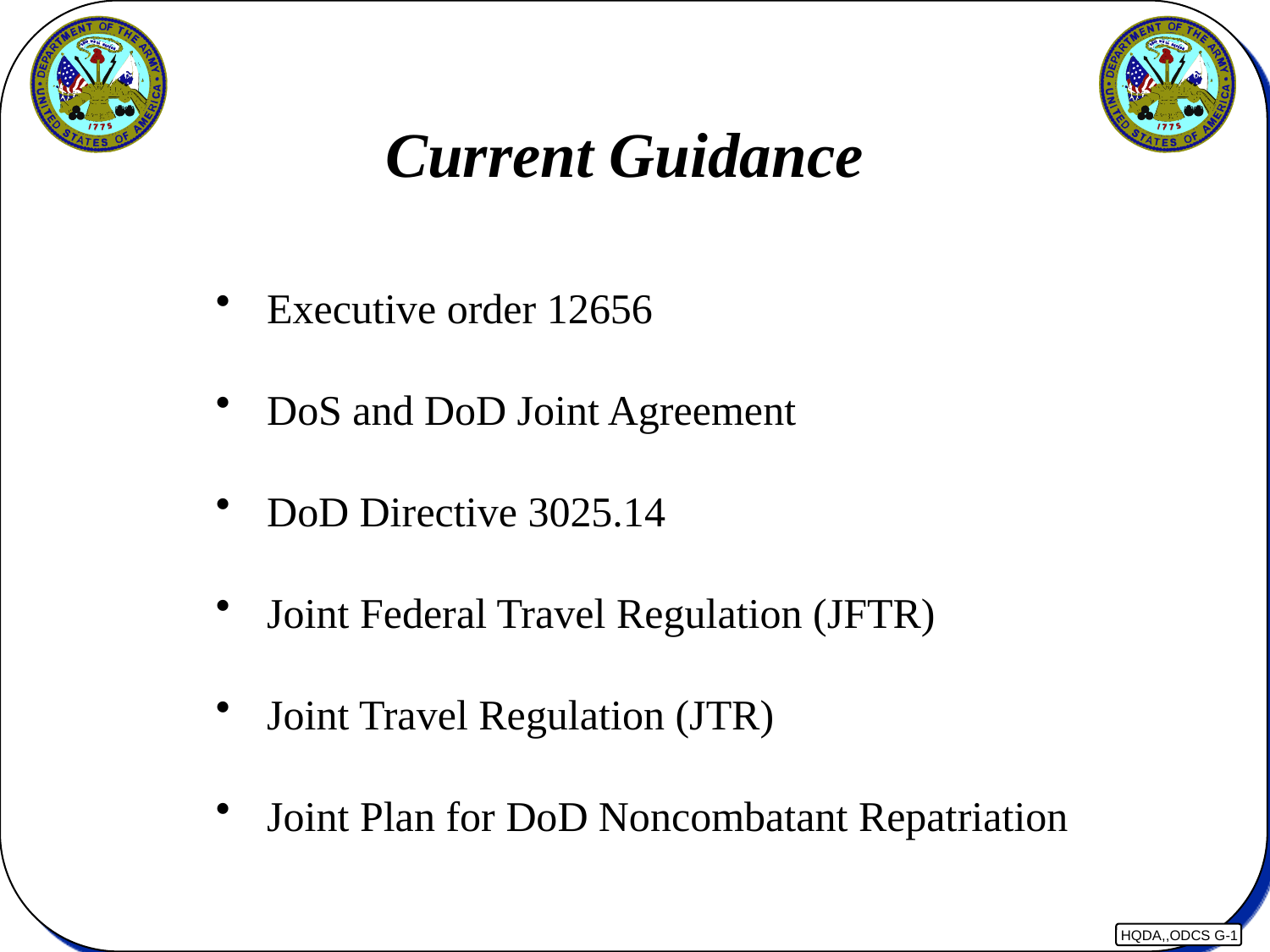

Current Guidance
  Executive order 12656

  DoS and DoD Joint Agreement

  DoD Directive 3025.14

  Joint Federal Travel Regulation (JFTR)

  Joint Travel Regulation (JTR)

  Joint Plan for DoD Noncombatant Repatriation